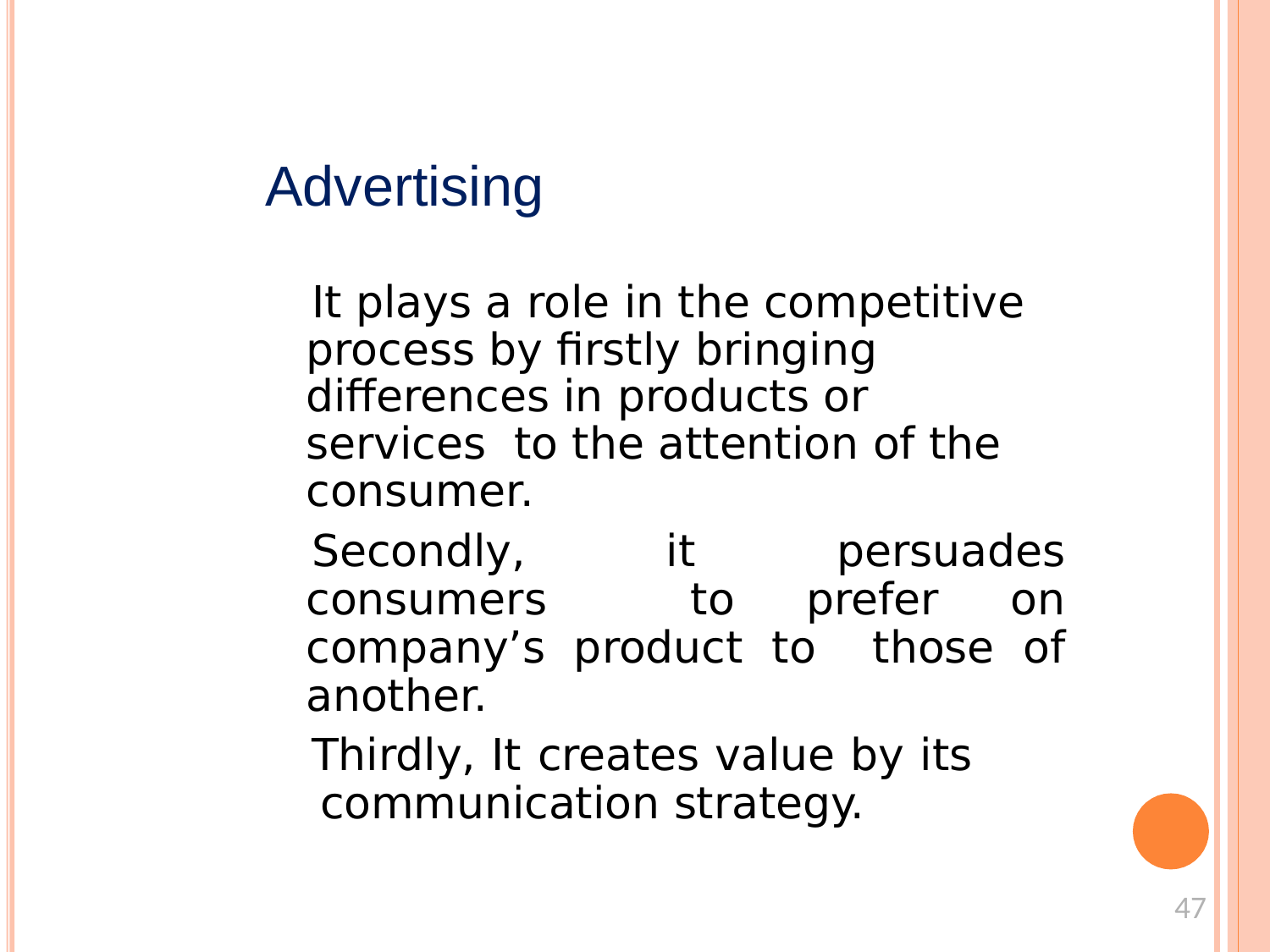

# Advertising
It plays a role in the competitive  process by firstly bringing  differences in products or services  to the attention of the consumer.
Secondly, it persuades consumers  to prefer on company’s product to  those of another.
Thirdly, It creates value by its  communication strategy.
47